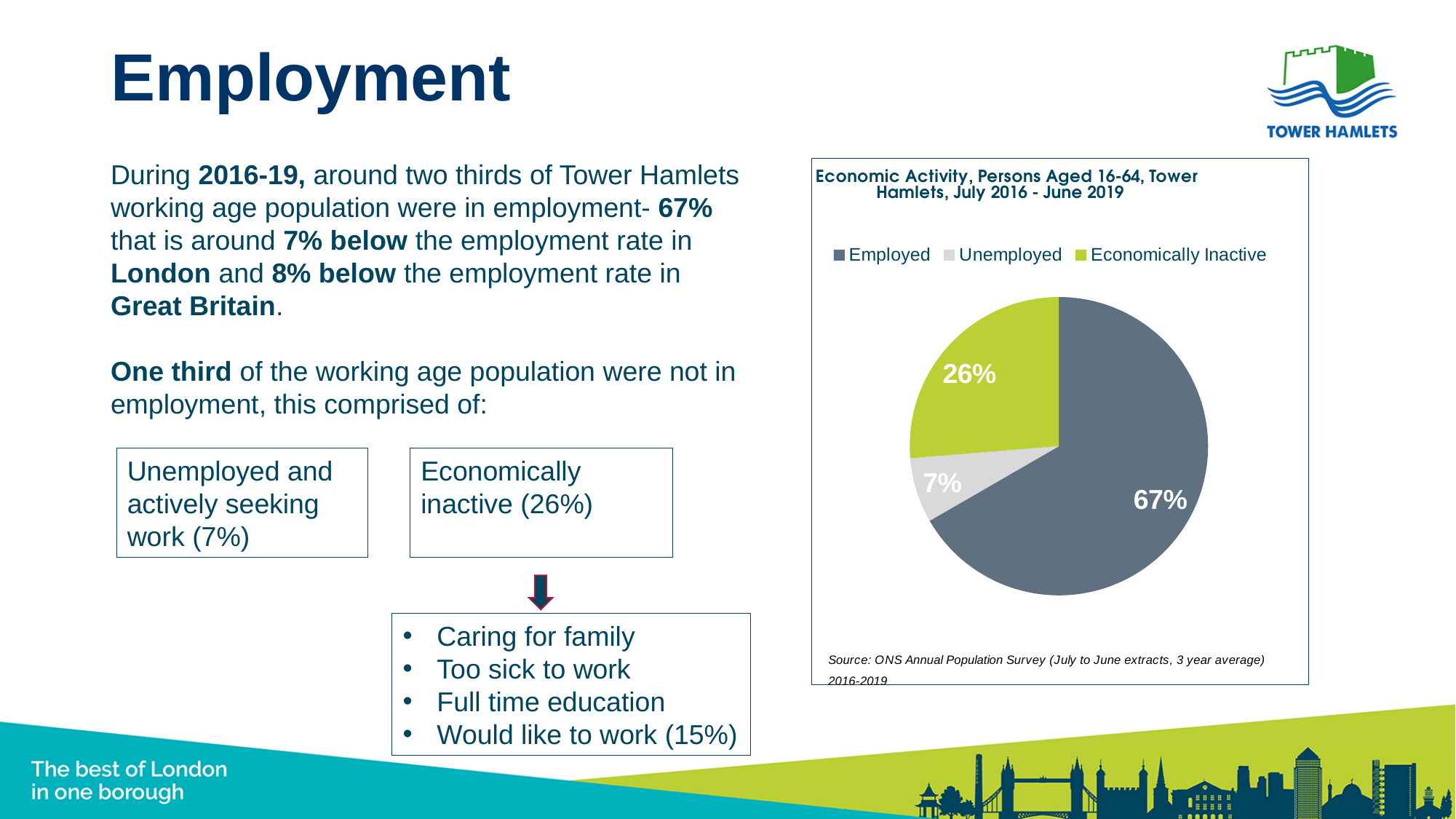

# Employment
During 2016-19, around two thirds of Tower Hamlets working age population were in employment- 67% that is around 7% below the employment rate in London and 8% below the employment rate in Great Britain.

One third of the working age population were not in employment, this comprised of:

### Chart: Economic Activity, Persons Aged 16-64, Tower Hamlets, July 2016 - June 2019

| Category |  |
|---|---|
| Employed | 0.672 |
| Unemployed | 0.071 |
| Economically Inactive | 0.265 |
Unemployed and actively seeking work (7%)
Economically inactive (26%)

Caring for family
Too sick to work
Full time education
Would like to work (15%)